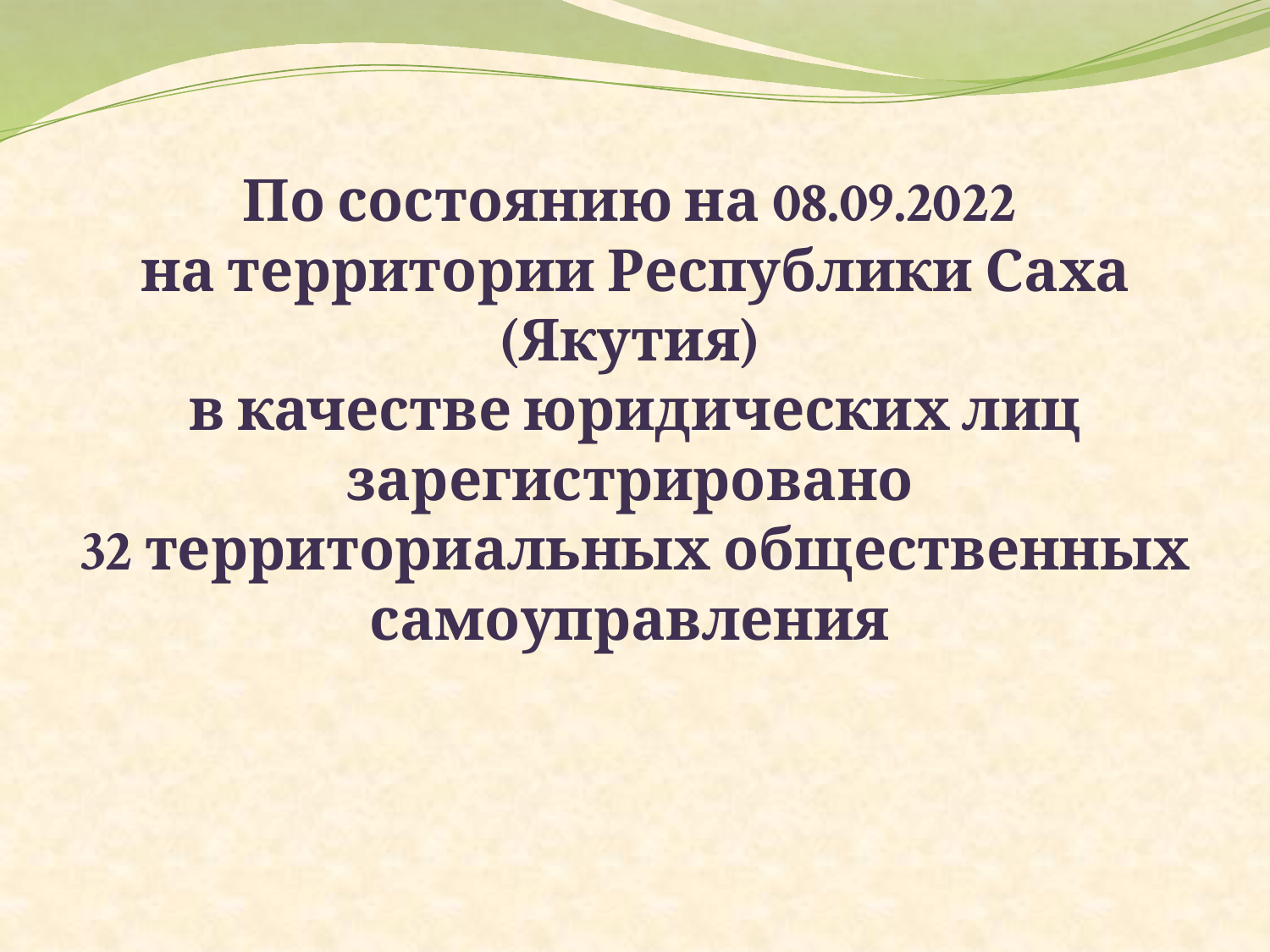

# По состоянию на 08.09.2022 на территории Республики Саха (Якутия) в качестве юридических лиц зарегистрировано 32 территориальных общественных самоуправления